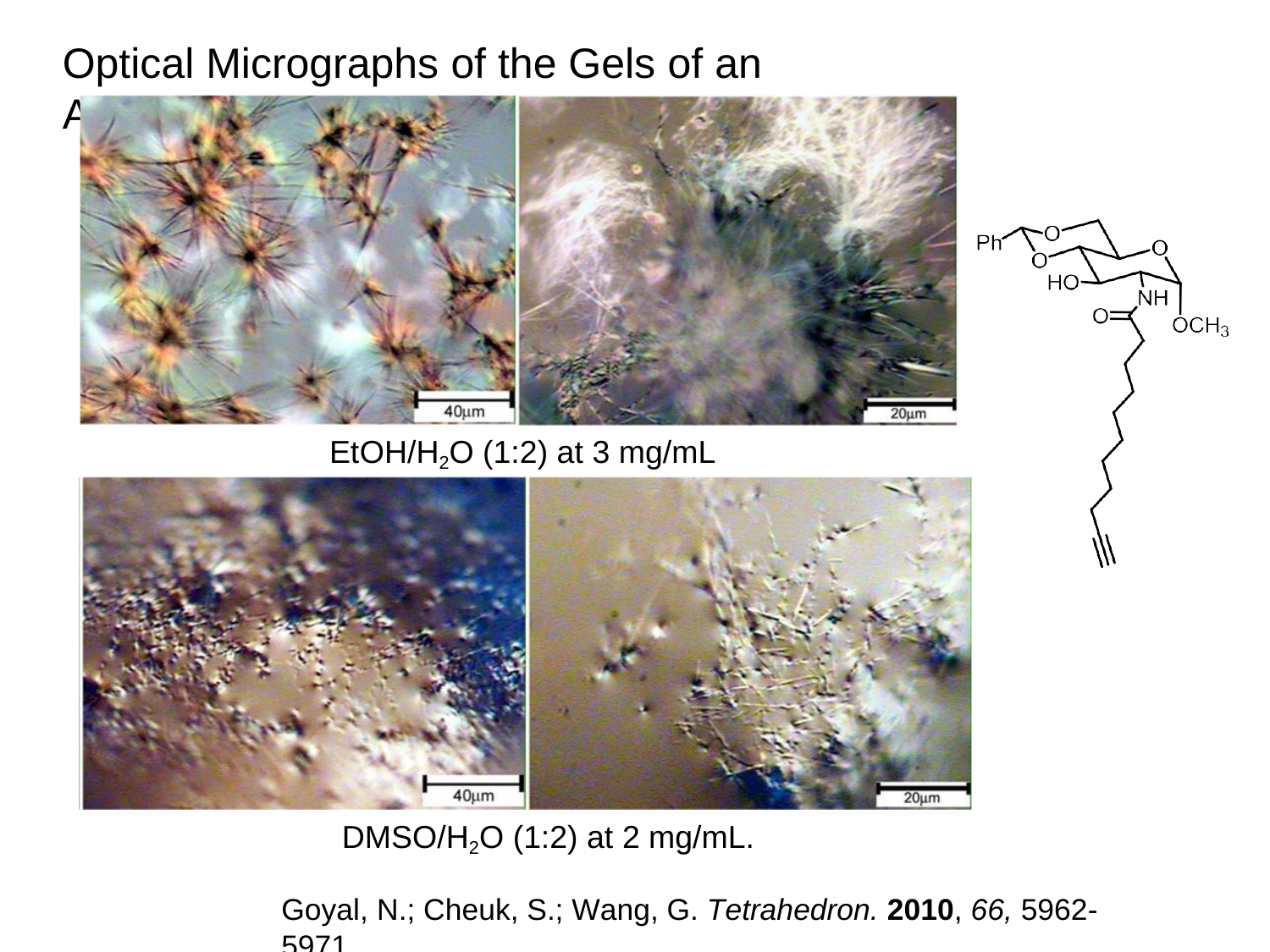

Optical Micrographs of the Gels of an Amide

EtOH/H2O (1:2) at 3 mg/mL

DMSO/H2O (1:2) at 2 mg/mL.

Goyal, N.; Cheuk, S.; Wang, G. Tetrahedron. 2010, 66, 5962-5971.